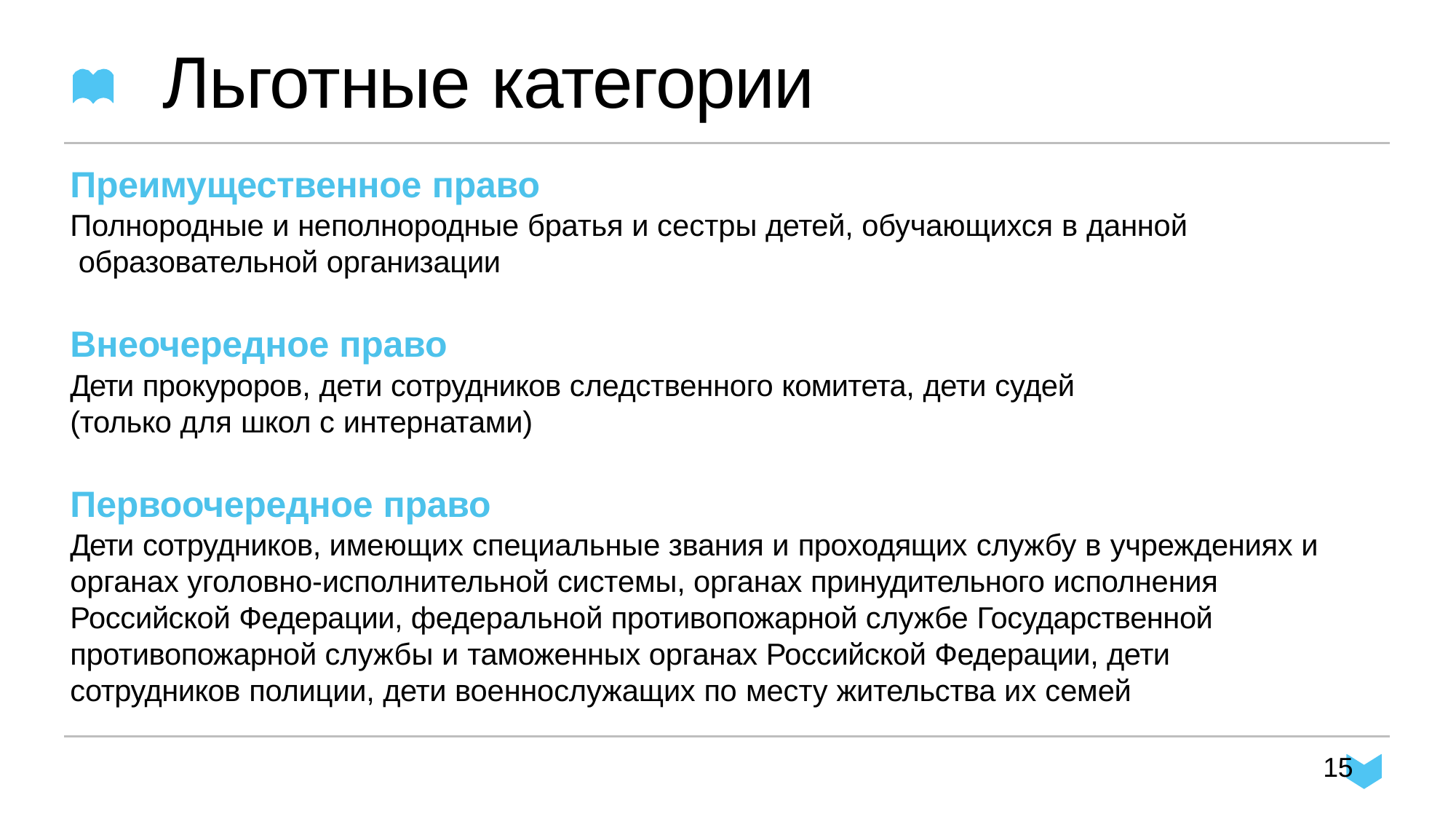

# Льготные категории

Преимущественное право
Полнородные и неполнородные братья и сестры детей, обучающихся в данной  образовательной организации

Внеочередное право
Дети прокуроров, дети сотрудников следственного комитета, дети судей  (только для школ с интернатами)

Первоочередное право
Дети сотрудников, имеющих специальные звания и проходящих службу в учреждениях и  органах уголовно-исполнительной системы, органах принудительного исполнения  Российской Федерации, федеральной противопожарной службе Государственной  противопожарной службы и таможенных органах Российской Федерации, дети
сотрудников полиции, дети военнослужащих по месту жительства их семей

15